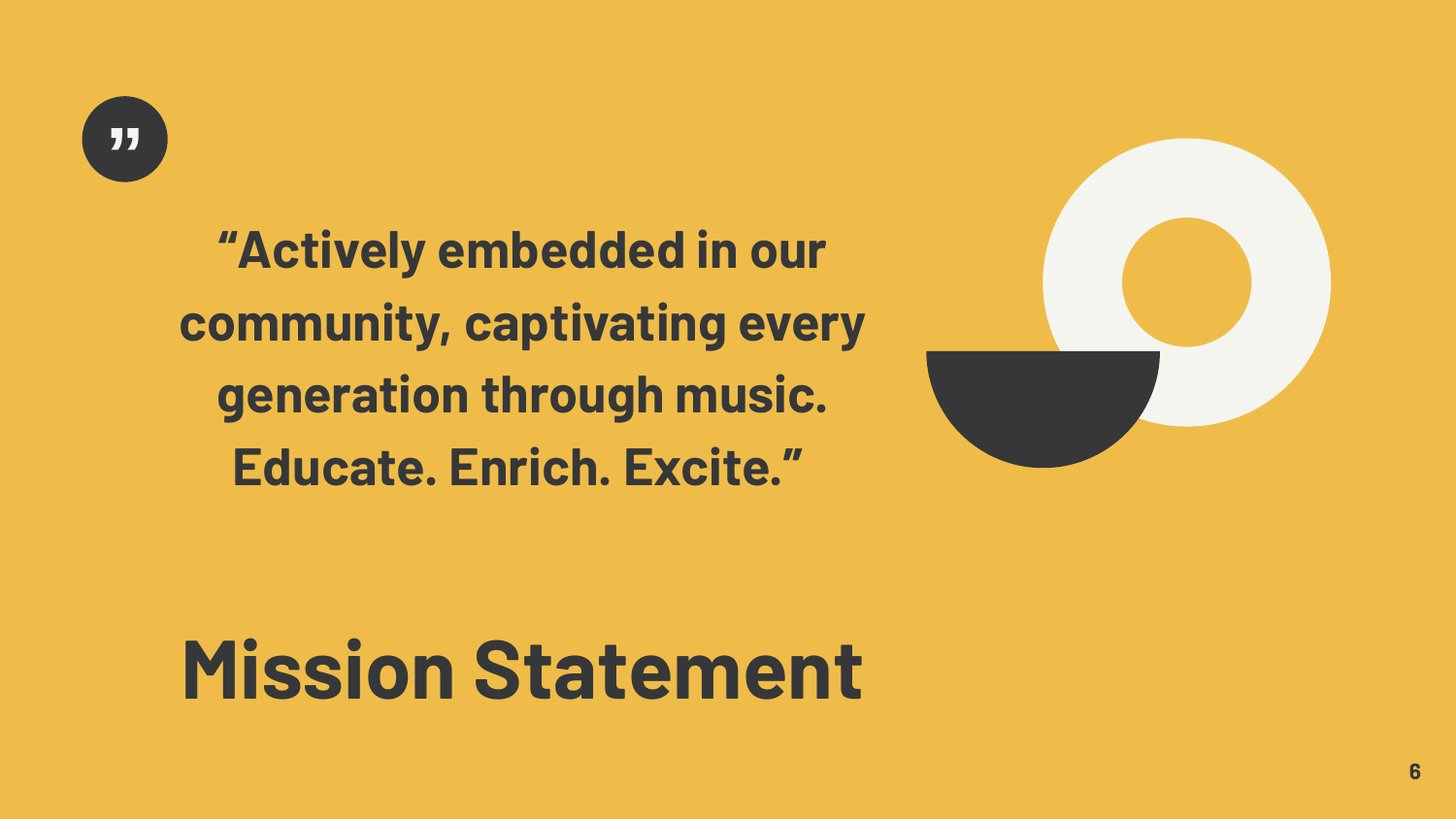

“Actively embedded in our community, captivating every generation through music. Educate. Enrich. Excite.”

Mission Statement
6